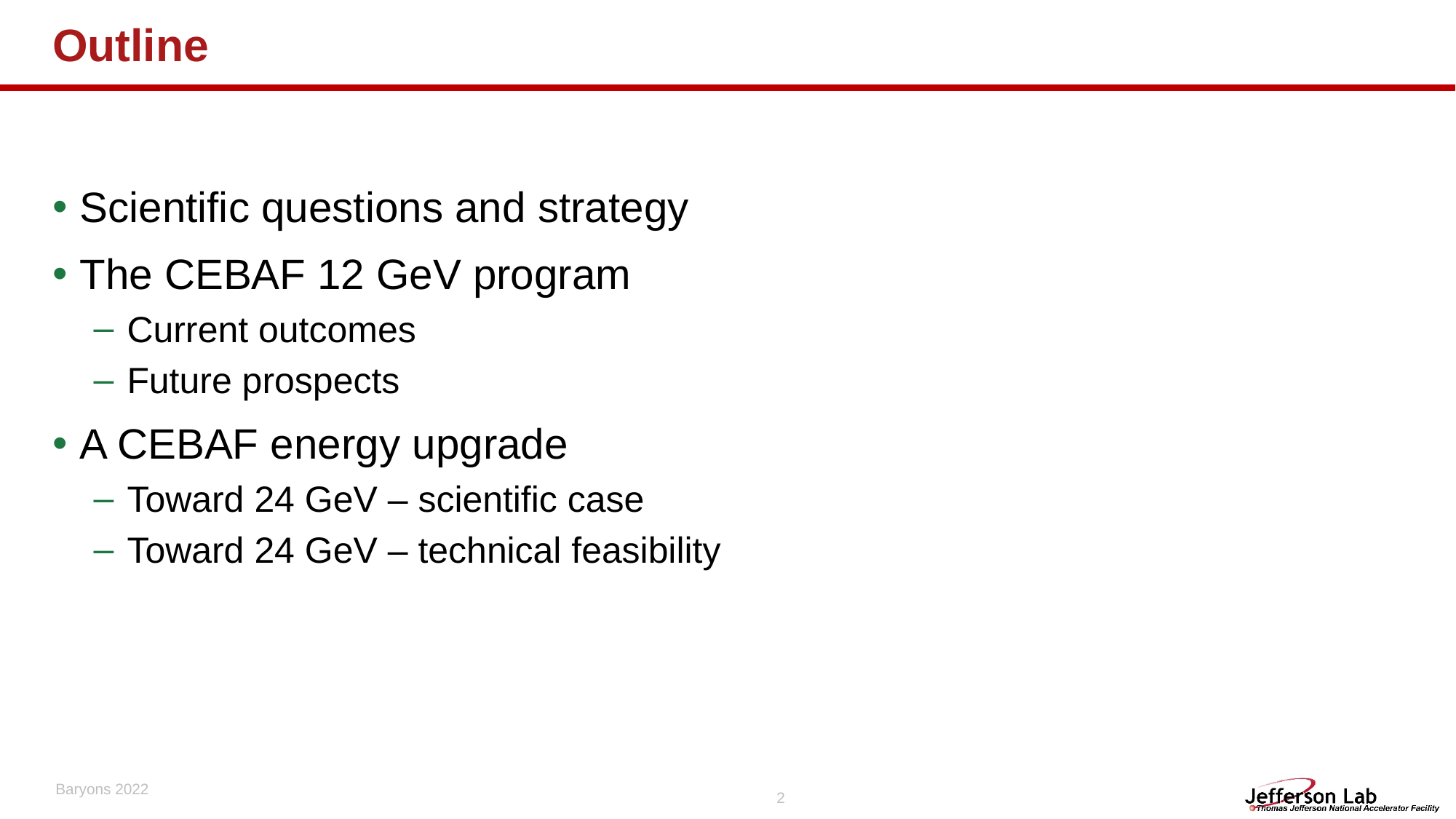

# Outline
Scientific questions and strategy
The CEBAF 12 GeV program
Current outcomes
Future prospects
A CEBAF energy upgrade
Toward 24 GeV – scientific case
Toward 24 GeV – technical feasibility